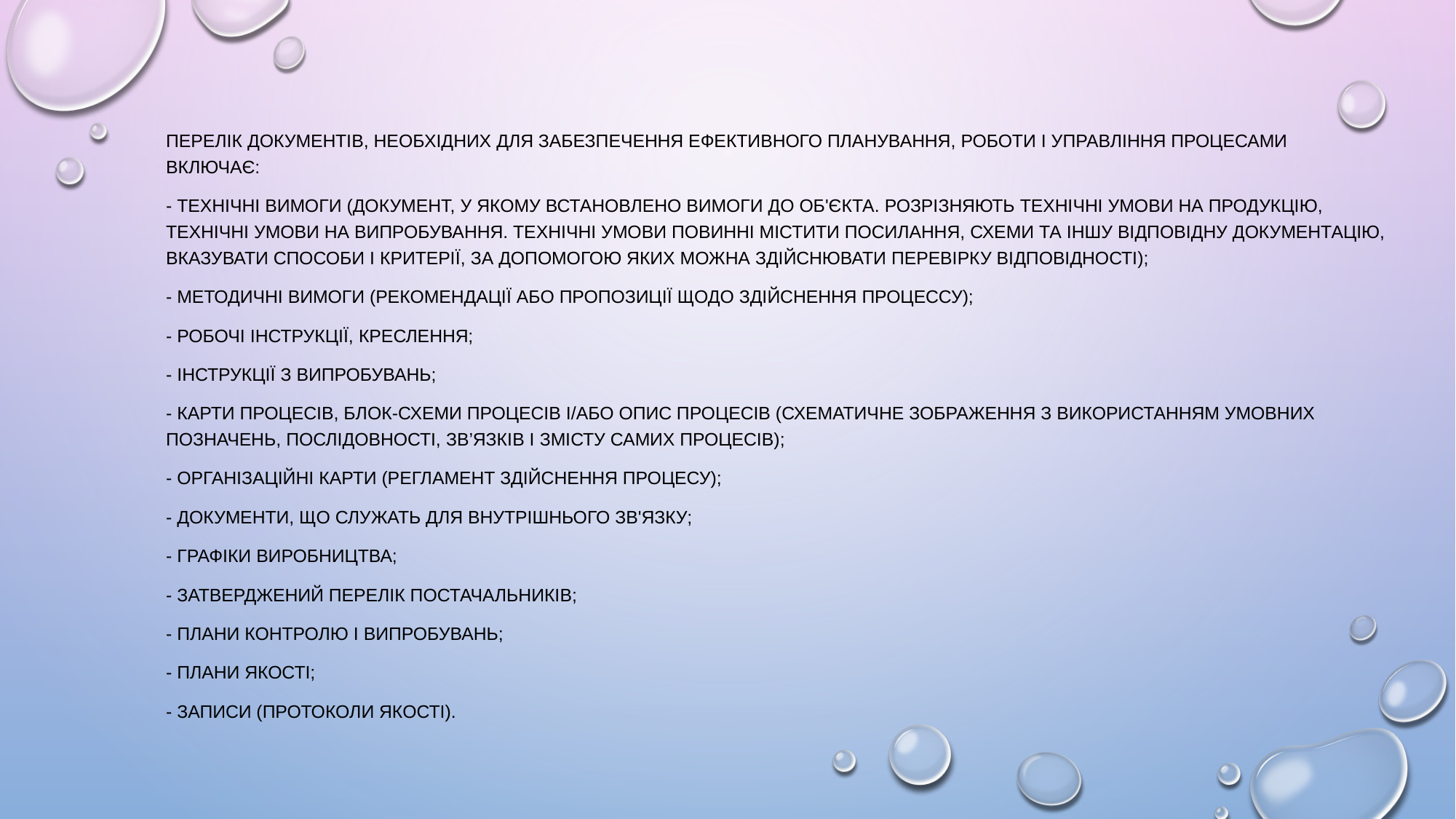

Перелік документів, необхідних для забезпечення ефективного планування, роботи і управління процесами включає:
- технічні вимоги (документ, у якому встановлено вимоги до об'єкта. Розрізняють технічні умови на продукцію, технічні умови на випробування. Технічні умови повинні містити посилання, схеми та іншу відповідну документацію, вказувати способи і критерії, за допомогою яких можна здійснювати перевірку відповідності);
- методичні вимоги (рекомендації або пропозиції щодо здійснення процессу);
- робочі інструкції, креслення;
- інструкції з випробувань;
- карти процесів, блок-схеми процесів і/або опис процесів (схематичне зображення з використанням умовних позначень, послідовності, зв’язків і змісту самих процесів);
- організаційні карти (регламент здійснення процесу);
- документи, що служать для внутрішнього зв'язку;
- графіки виробництва;
- затверджений перелік постачальників;
- плани контролю і випробувань;
- плани якості;
- записи (протоколи якості).